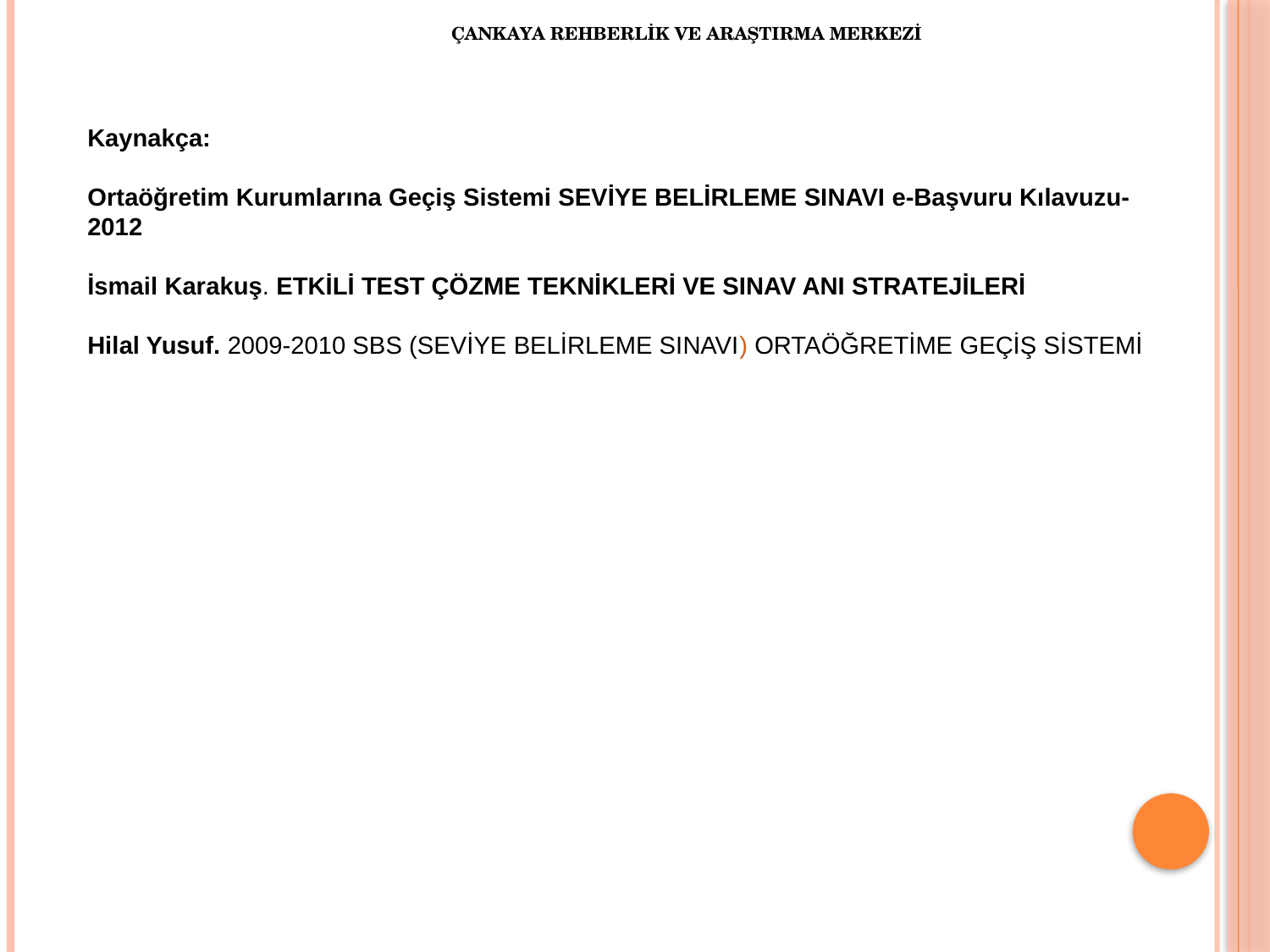

ÇANKAYA REHBERLİK VE ARAŞTIRMA MERKEZİ
Kaynakça:

Ortaöğretim Kurumlarına Geçiş Sistemi SEVİYE BELİRLEME SINAVI e-Başvuru Kılavuzu-2012

İsmail Karakuş. ETKİLİ TEST ÇÖZME TEKNİKLERİ VE SINAV ANI STRATEJİLERİ

Hilal Yusuf. 2009-2010 SBS (SEVİYE BELİRLEME SINAVI) ORTAÖĞRETİME GEÇİŞ SİSTEMİ